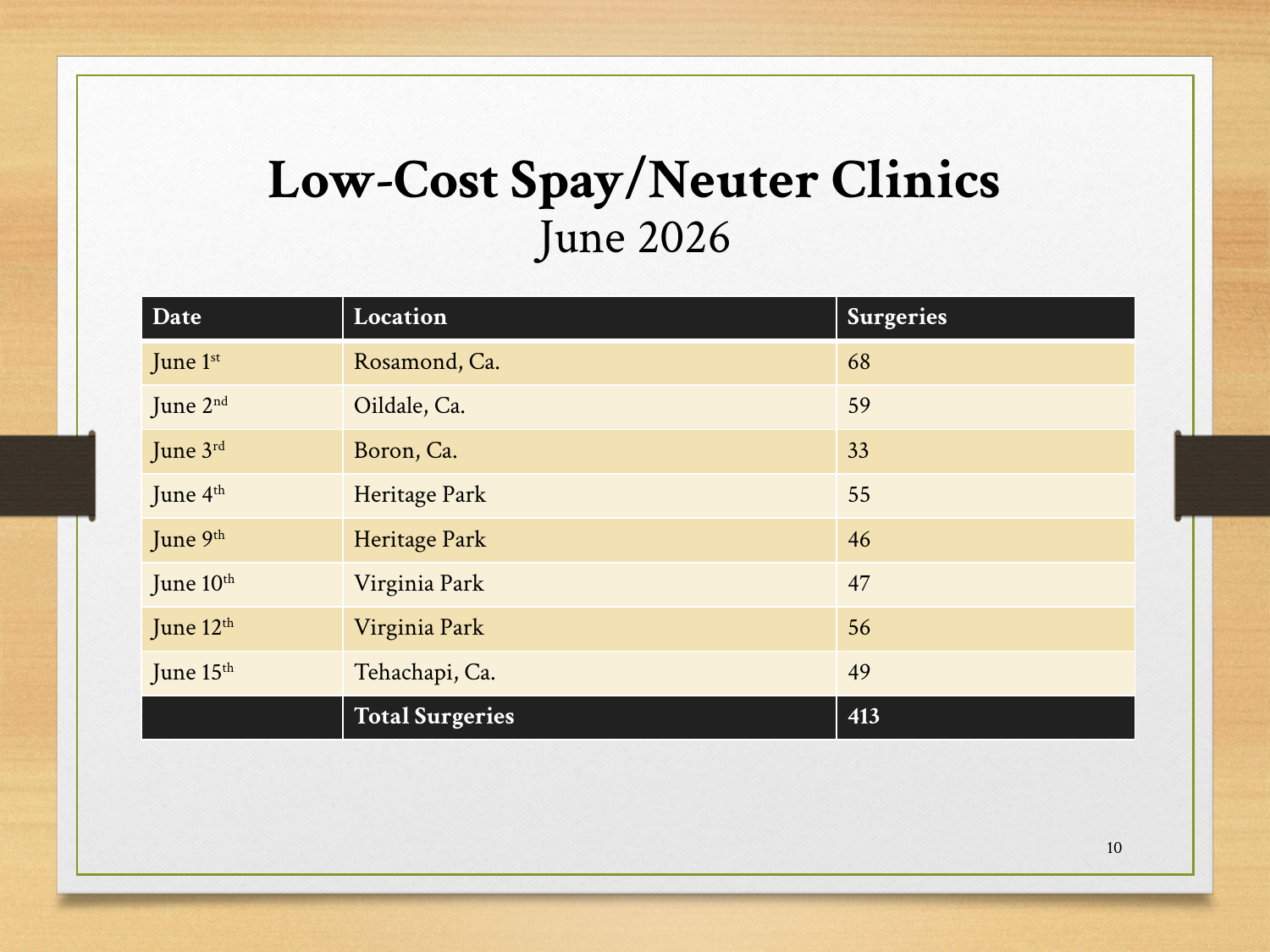

# Low-Cost Spay/Neuter Clinics June 2026
| Date | Location | Surgeries |
| --- | --- | --- |
| June 1st | Rosamond, Ca. | 68 |
| June 2nd | Oildale, Ca. | 59 |
| June 3rd | Boron, Ca. | 33 |
| June 4th | Heritage Park | 55 |
| June 9th | Heritage Park | 46 |
| June 10th | Virginia Park | 47 |
| June 12th | Virginia Park | 56 |
| June 15th | Tehachapi, Ca. | 49 |
|  | Total Surgeries | 413 |
10